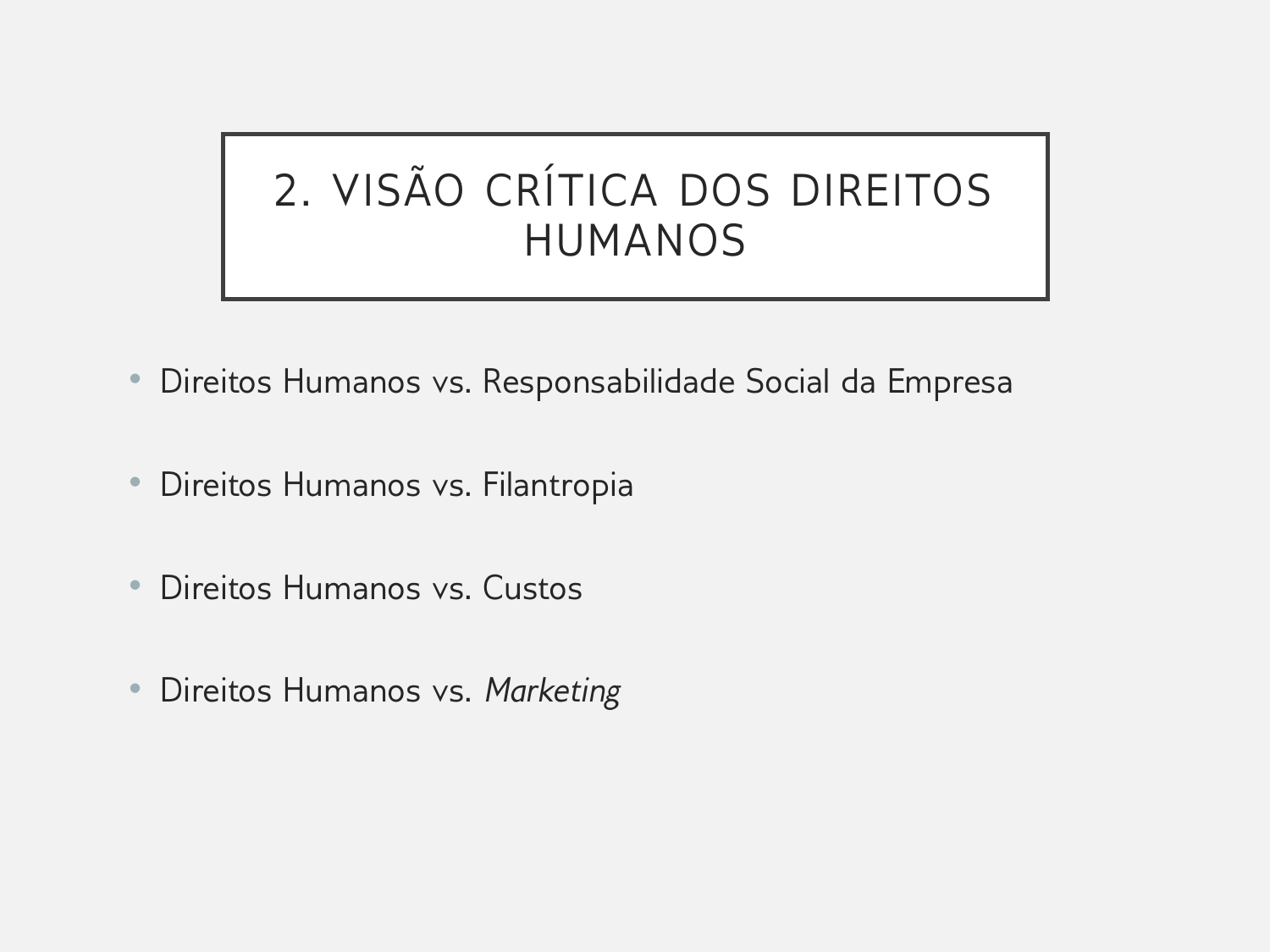

# 2. Visão crítica dos direitos humanos
Direitos Humanos vs. Responsabilidade Social da Empresa

Direitos Humanos vs. Filantropia

Direitos Humanos vs. Custos

Direitos Humanos vs. Marketing